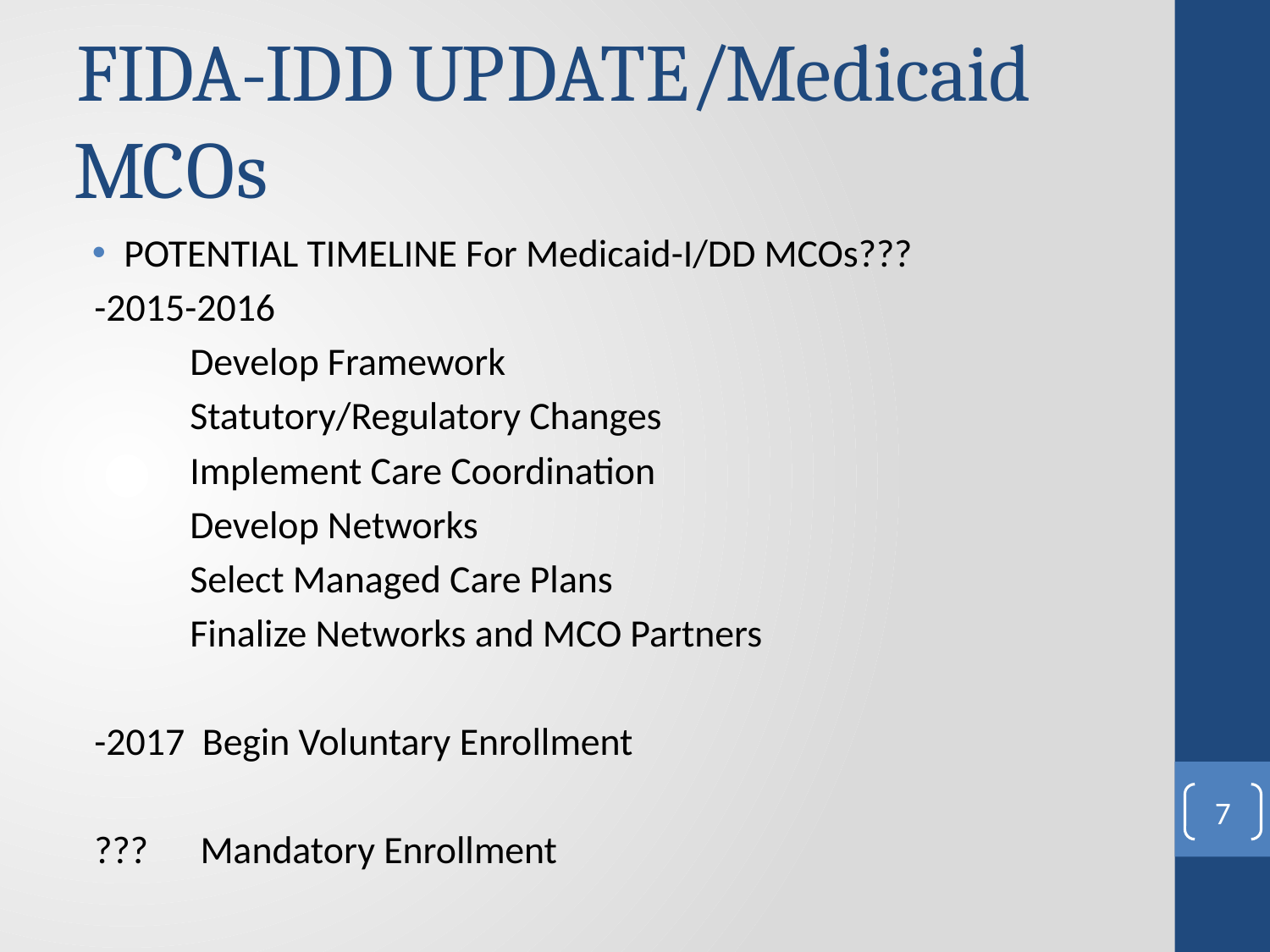

# FIDA-IDD UPDATE/Medicaid MCOs
POTENTIAL TIMELINE For Medicaid-I/DD MCOs???
 -2015-2016
            Develop Framework
            Statutory/Regulatory Changes
            Implement Care Coordination
            Develop Networks
            Select Managed Care Plans
            Finalize Networks and MCO Partners

 -2017  Begin Voluntary Enrollment

 ???      Mandatory Enrollment

7